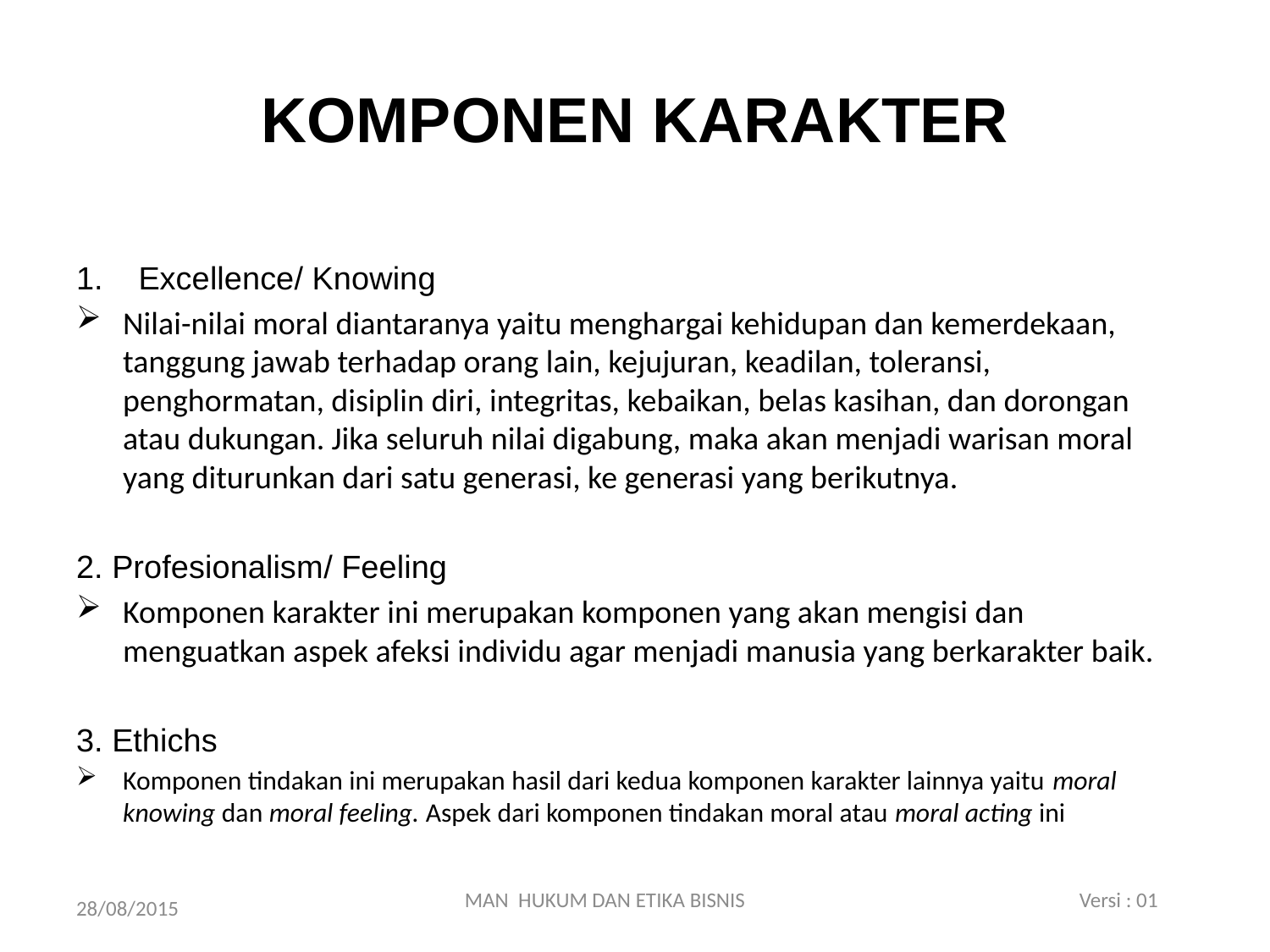

# KOMPONEN KARAKTER

Excellence/ Knowing
Nilai-nilai moral diantaranya yaitu menghargai kehidupan dan kemerdekaan, tanggung jawab terhadap orang lain, kejujuran, keadilan, toleransi, penghormatan, disiplin diri, integritas, kebaikan, belas kasihan, dan dorongan atau dukungan. Jika seluruh nilai digabung, maka akan menjadi warisan moral yang diturunkan dari satu generasi, ke generasi yang berikutnya.

2. Profesionalism/ Feeling
Komponen karakter ini merupakan komponen yang akan mengisi dan menguatkan aspek afeksi individu agar menjadi manusia yang berkarakter baik.

3. Ethichs
Komponen tindakan ini merupakan hasil dari kedua komponen karakter lainnya yaitu moral knowing dan moral feeling. Aspek dari komponen tindakan moral atau moral acting ini

MAN  HUKUM DAN ETIKA BISNIS                                                                     Versi : 01
28/08/2015